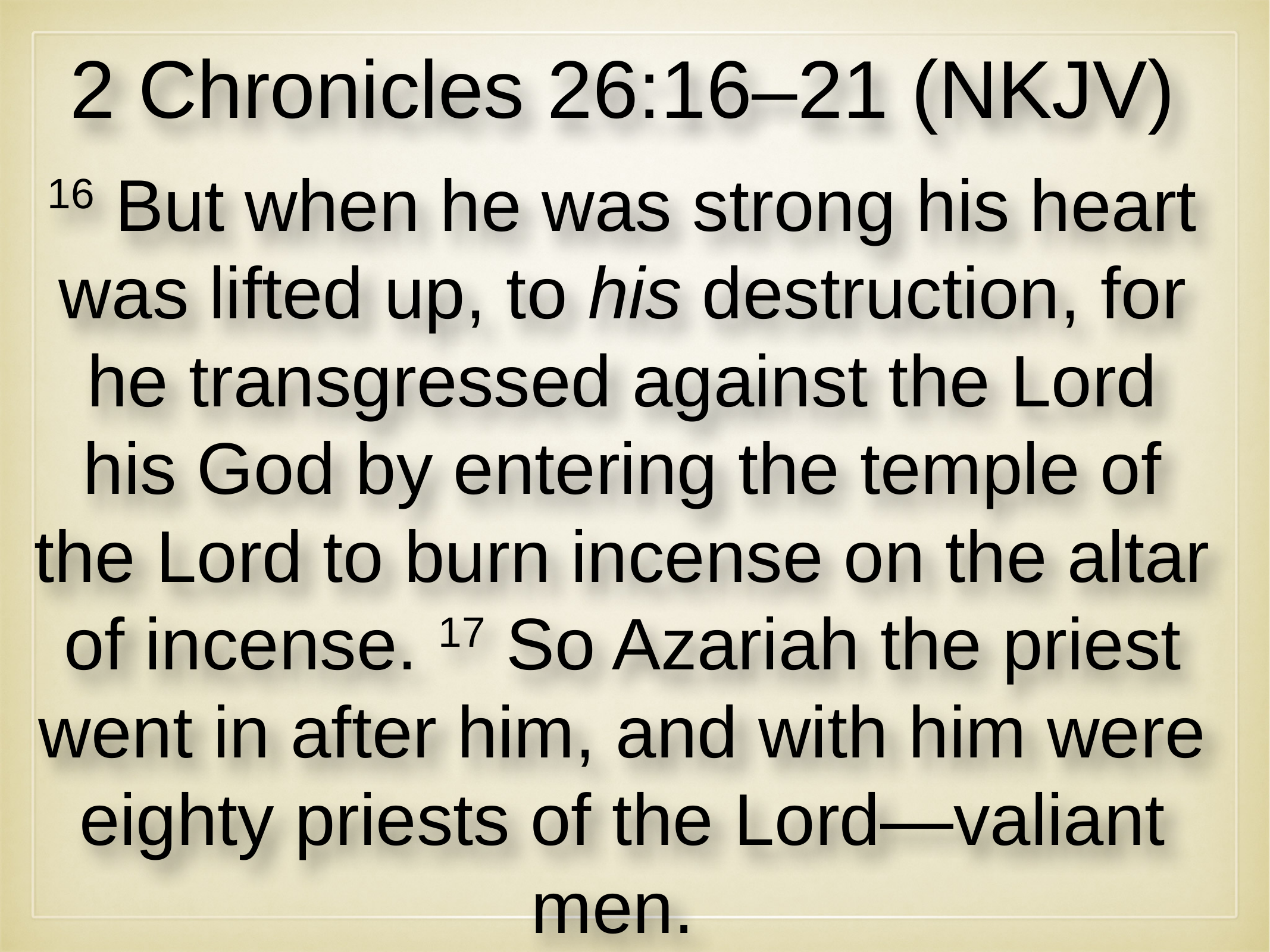

2 Chronicles 26:16–21 (NKJV)
16 But when he was strong his heart was lifted up, to his destruction, for he transgressed against the Lord his God by entering the temple of the Lord to burn incense on the altar of incense. 17 So Azariah the priest went in after him, and with him were eighty priests of the Lord—valiant men.